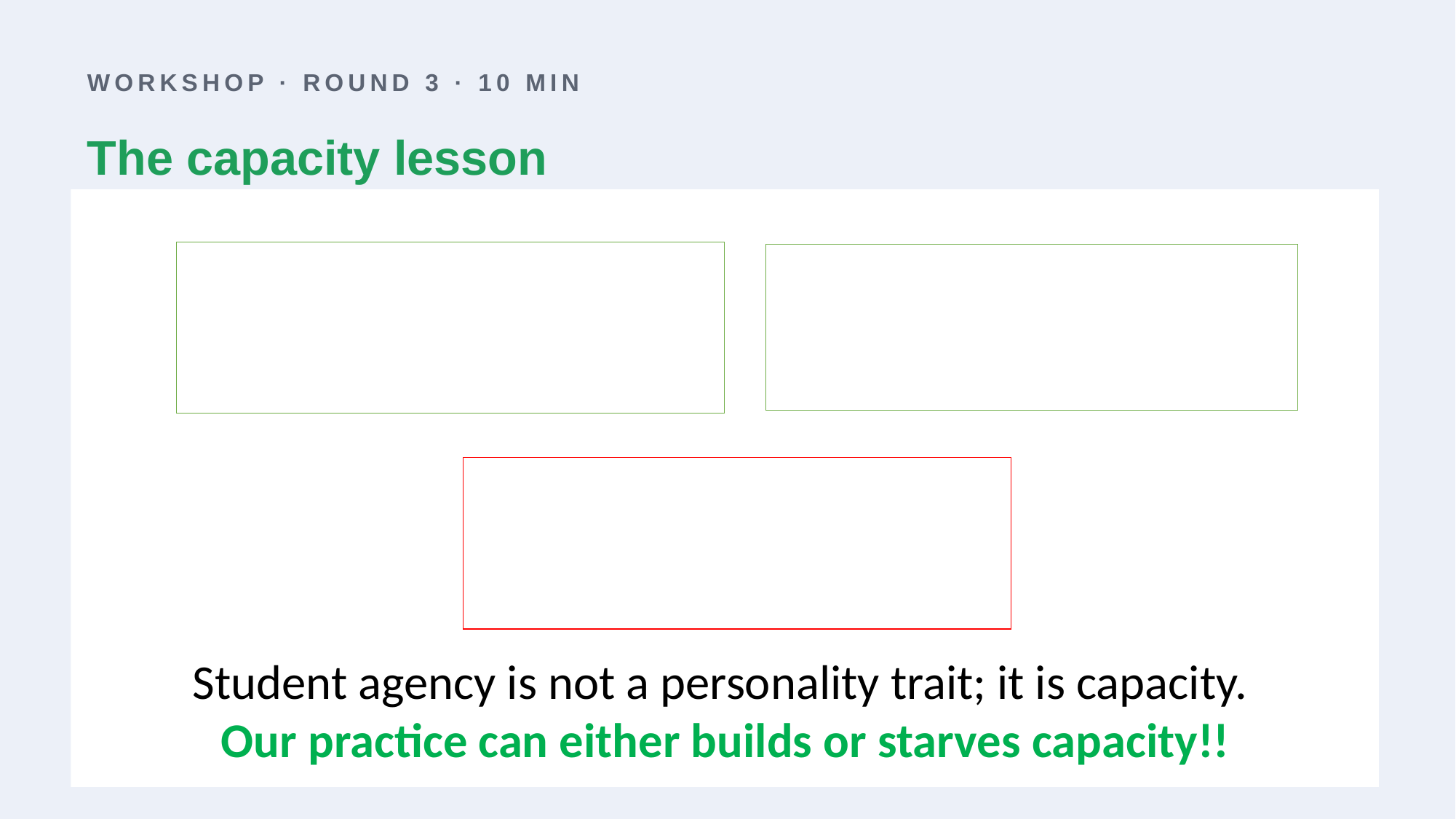

WORKSHOP · ROUND 3 · 10 MIN
The capacity lesson

Name a push — a way Aurora acts on the system.
Try pushing where reinforcers are still low — the slider will not move!!
Try again when a reinforcement is in place. Notice how much further the student can push.

Student agency is not a personality trait; it is capacity.
Our practice can either builds or starves capacity!!
Workshop — The capacity lesson